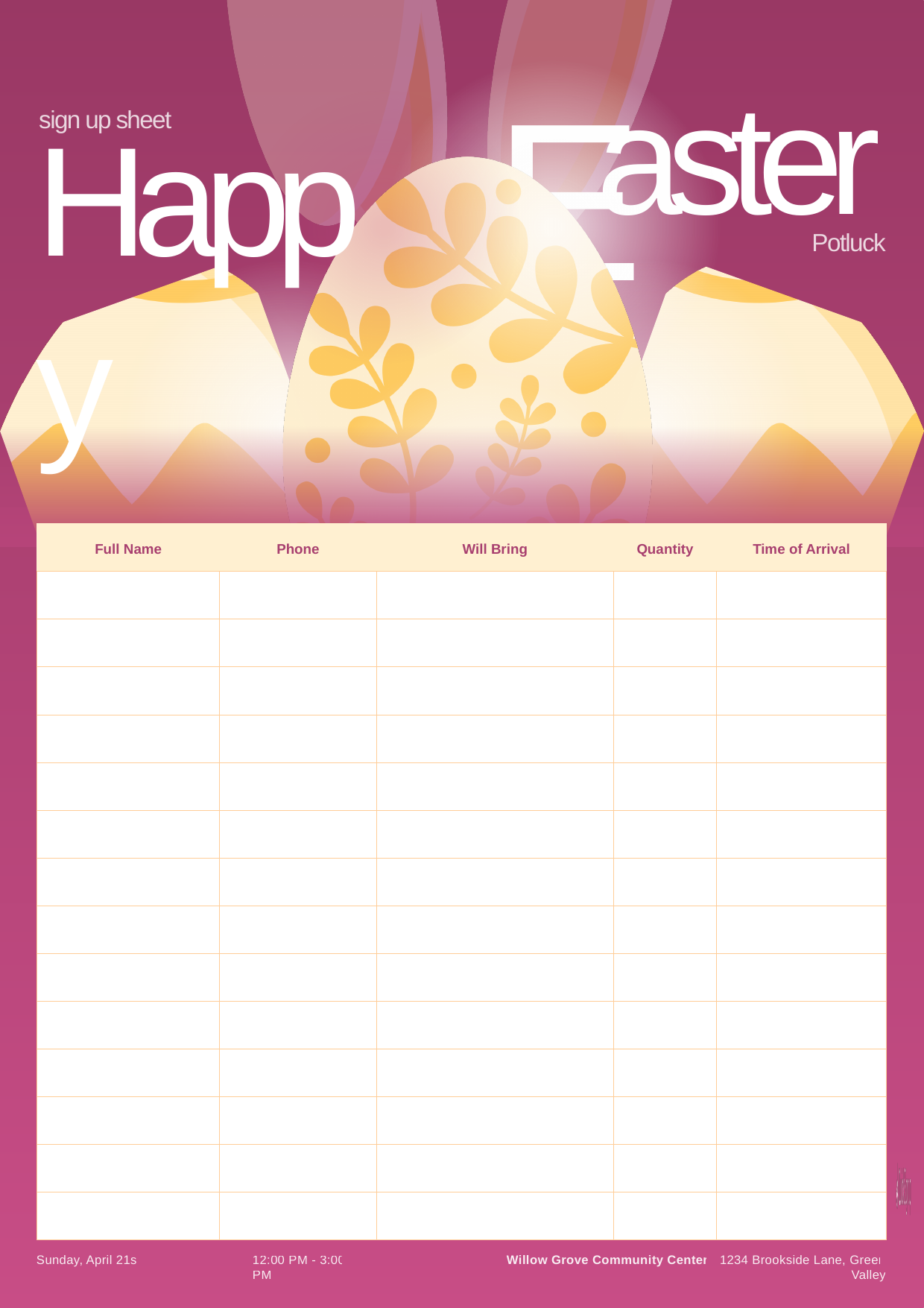

E
aster
Potluck

Happy
sign up sheet

Sunday, April 21st
12:00 PM - 3:00 PM
Willow Grove Community Center | 1234 Brookside Lane, Green Valley
| Full Name | Phone | Will Bring | Quantity | Time of Arrival |
| --- | --- | --- | --- | --- |
|  |  |  |  |  |
|  |  |  |  |  |
|  |  |  |  |  |
|  |  |  |  |  |
|  |  |  |  |  |
|  |  |  |  |  |
|  |  |  |  |  |
|  |  |  |  |  |
|  |  |  |  |  |
|  |  |  |  |  |
|  |  |  |  |  |
|  |  |  |  |  |
|  |  |  |  |  |
|  |  |  |  |  |